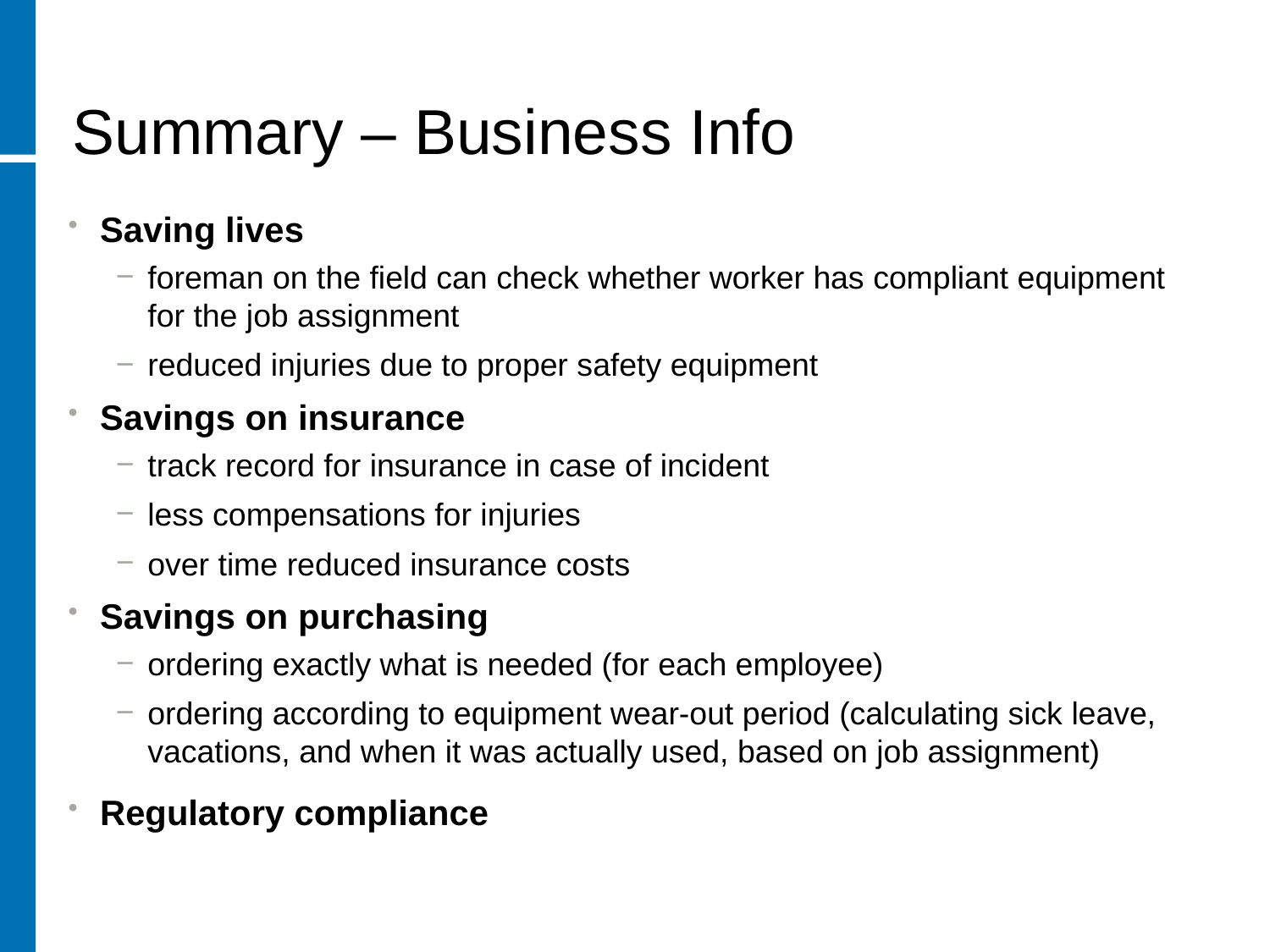

# Summary – Business Info
Saving lives
foreman on the field can check whether worker has compliant equipment for the job assignment
reduced injuries due to proper safety equipment
Savings on insurance
track record for insurance in case of incident
less compensations for injuries
over time reduced insurance costs
Savings on purchasing
ordering exactly what is needed (for each employee)
ordering according to equipment wear-out period (calculating sick leave, vacations, and when it was actually used, based on job assignment)
Regulatory compliance